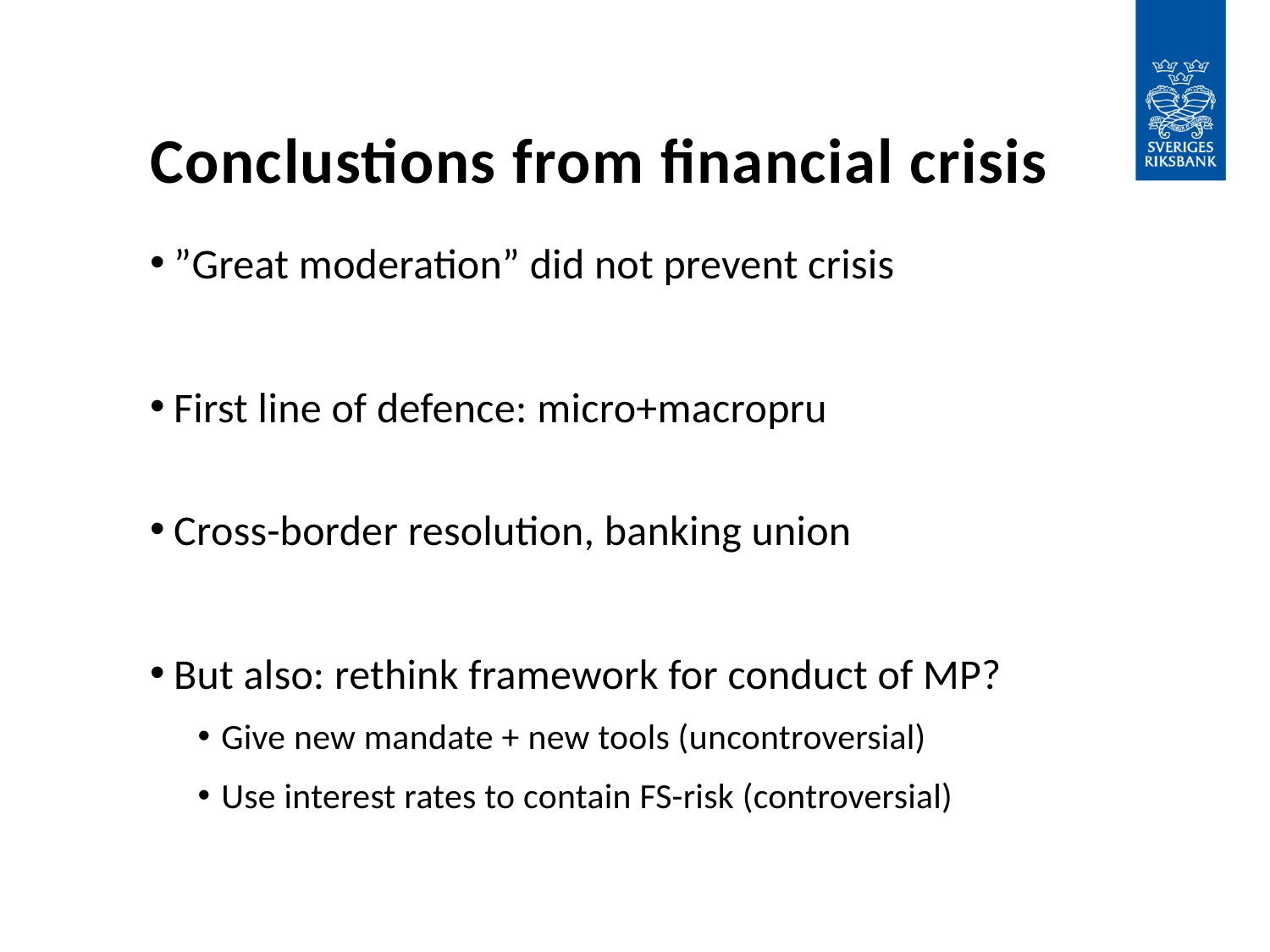

# Conclustions from financial crisis
”Great moderation” did not prevent crisis

First line of defence: micro+macropru
Cross-border resolution, banking union

But also: rethink framework for conduct of MP?
Give new mandate + new tools (uncontroversial)
Use interest rates to contain FS-risk (controversial)